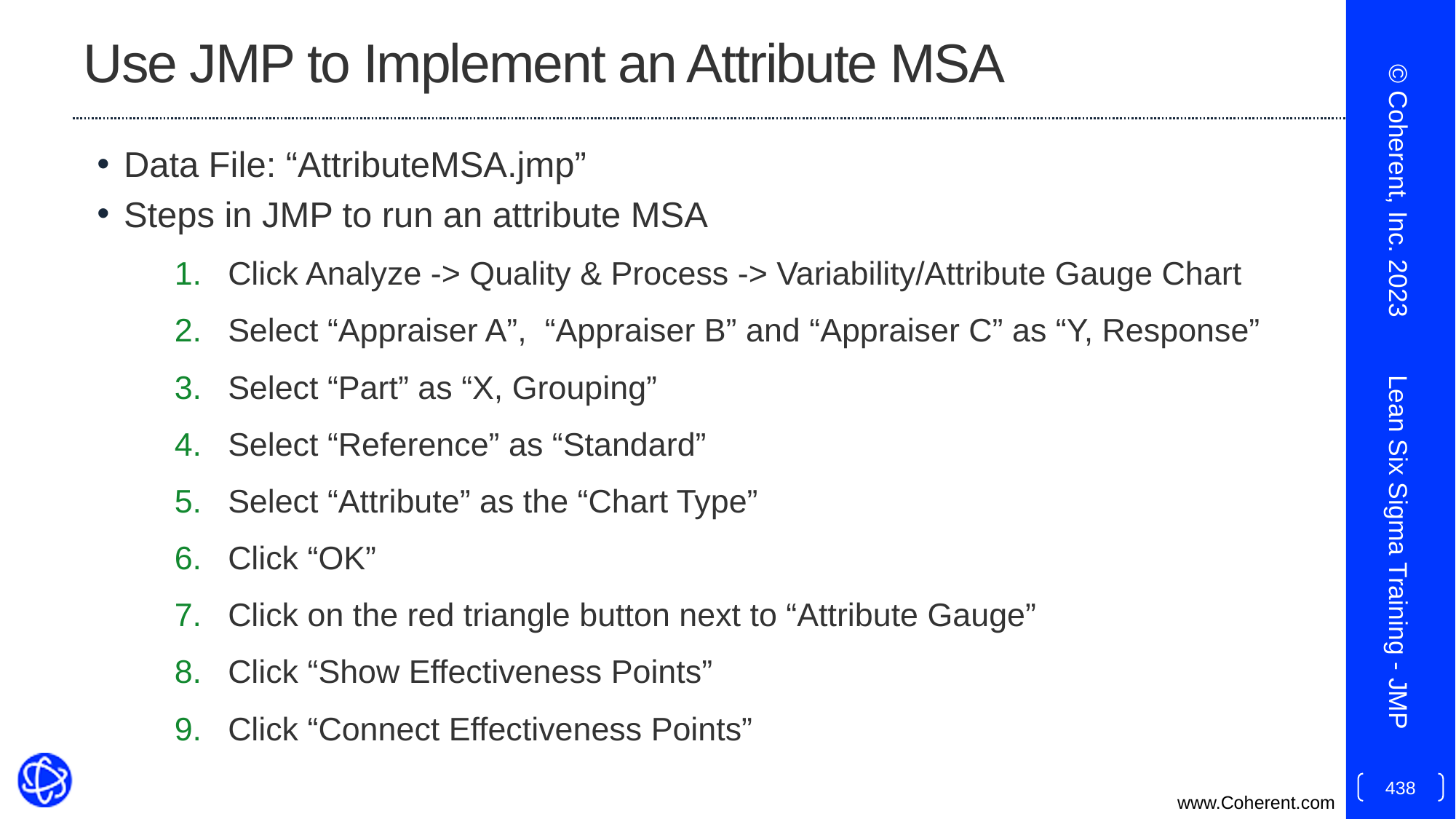

# Use JMP to Implement an Attribute MSA
Data File: “AttributeMSA.jmp”
Steps in JMP to run an attribute MSA
Click Analyze -> Quality & Process -> Variability/Attribute Gauge Chart
Select “Appraiser A”,  “Appraiser B” and “Appraiser C” as “Y, Response”
Select “Part” as “X, Grouping”
Select “Reference” as “Standard”
Select “Attribute” as the “Chart Type”
Click “OK”
Click on the red triangle button next to “Attribute Gauge”
Click “Show Effectiveness Points”
Click “Connect Effectiveness Points”

© Coherent, Inc. 2023
Lean Six Sigma Training - JMP
438